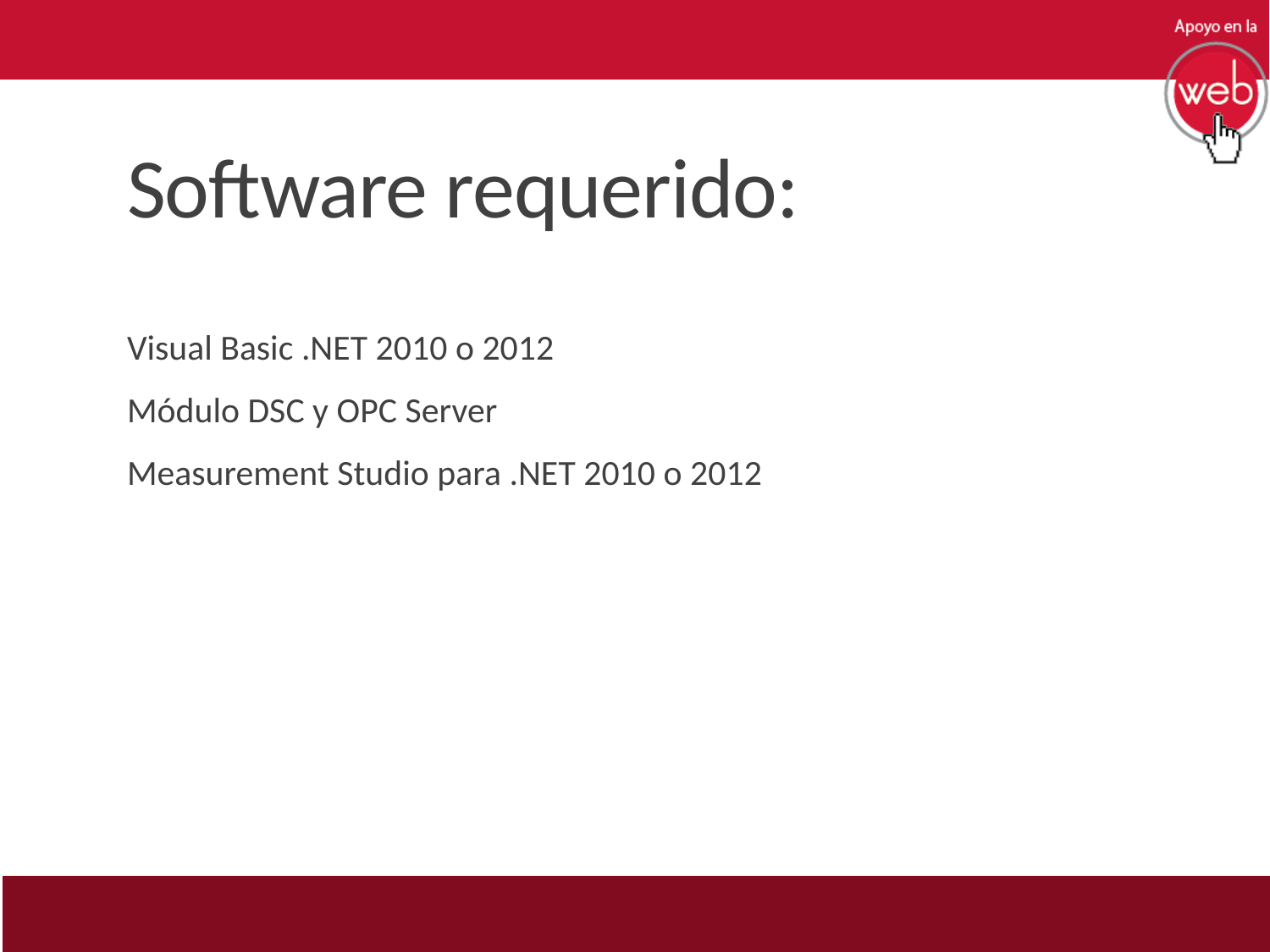

# Software requerido:

Visual Basic .NET 2010 o 2012
Módulo DSC y OPC Server
Measurement Studio para .NET 2010 o 2012

5